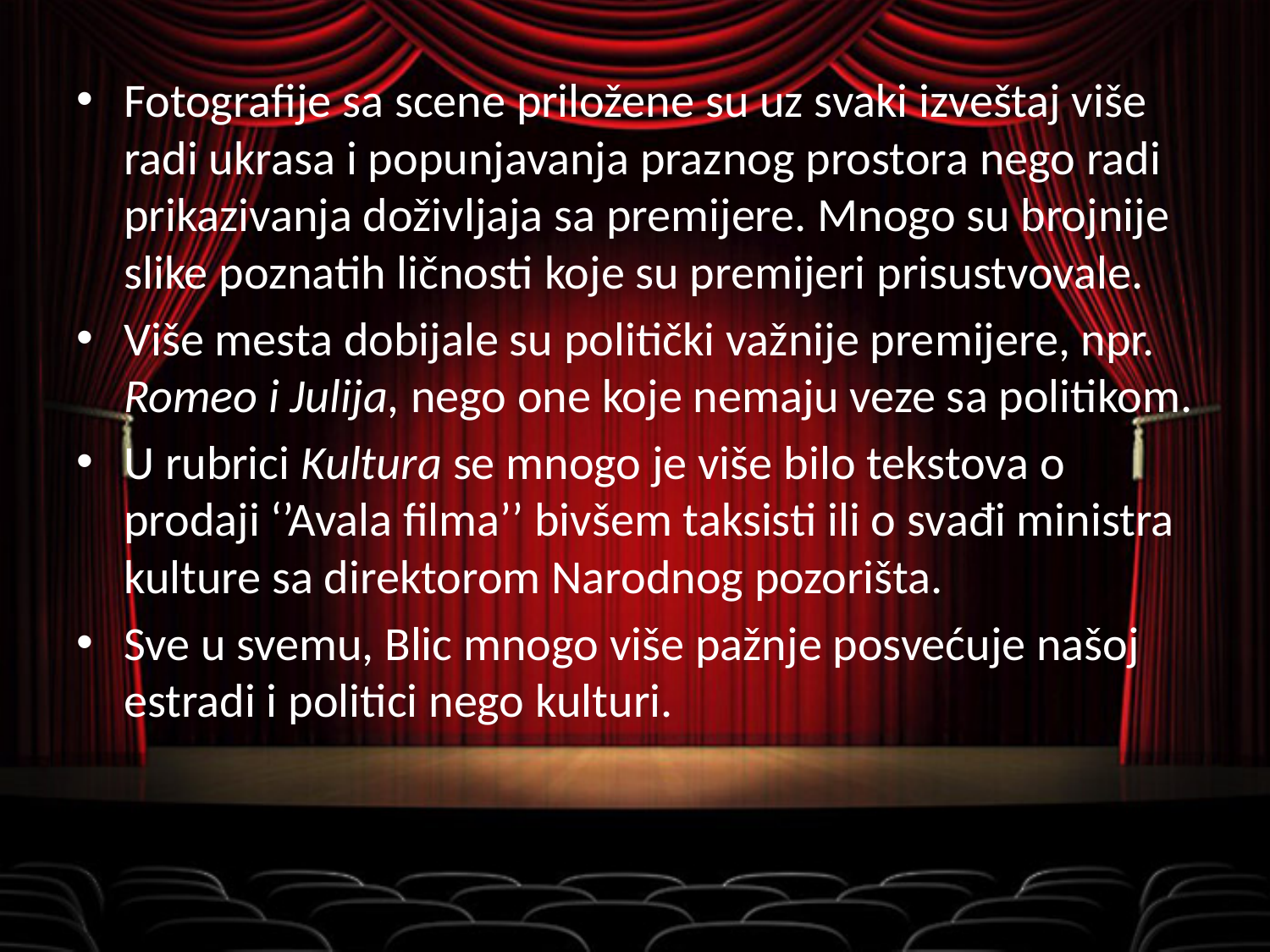

Fotografije sa scene priložene su uz svaki izveštaj više radi ukrasa i popunjavanja praznog prostora nego radi prikazivanja doživljaja sa premijere. Mnogo su brojnije slike poznatih ličnosti koje su premijeri prisustvovale.
Više mesta dobijale su politički važnije premijere, npr. Romeo i Julija, nego one koje nemaju veze sa politikom.
U rubrici Kultura se mnogo je više bilo tekstova o prodaji ‘’Avala filma’’ bivšem taksisti ili o svađi ministra kulture sa direktorom Narodnog pozorišta.
Sve u svemu, Blic mnogo više pažnje posvećuje našoj estradi i politici nego kulturi.